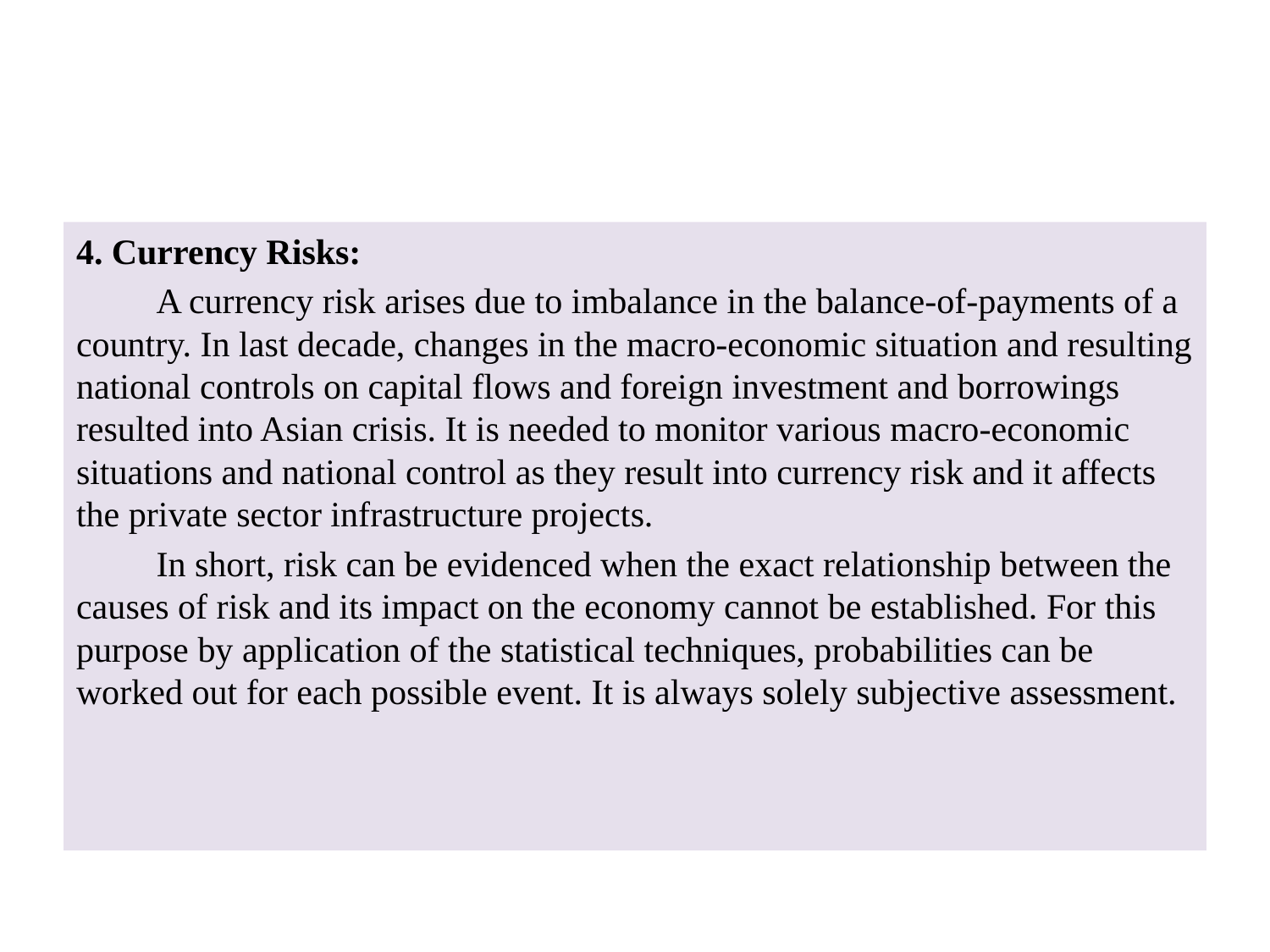

#
4. Currency Risks:
	A currency risk arises due to imbalance in the balance-of-payments of a country. In last decade, changes in the macro-economic situation and resulting national controls on capital flows and foreign investment and borrowings resulted into Asian crisis. It is needed to monitor various macro-economic situations and national control as they result into currency risk and it affects the private sector infrastructure projects.
	In short, risk can be evidenced when the exact relationship between the causes of risk and its impact on the economy cannot be established. For this purpose by application of the statistical techniques, probabilities can be worked out for each possible event. It is always solely subjective assessment.